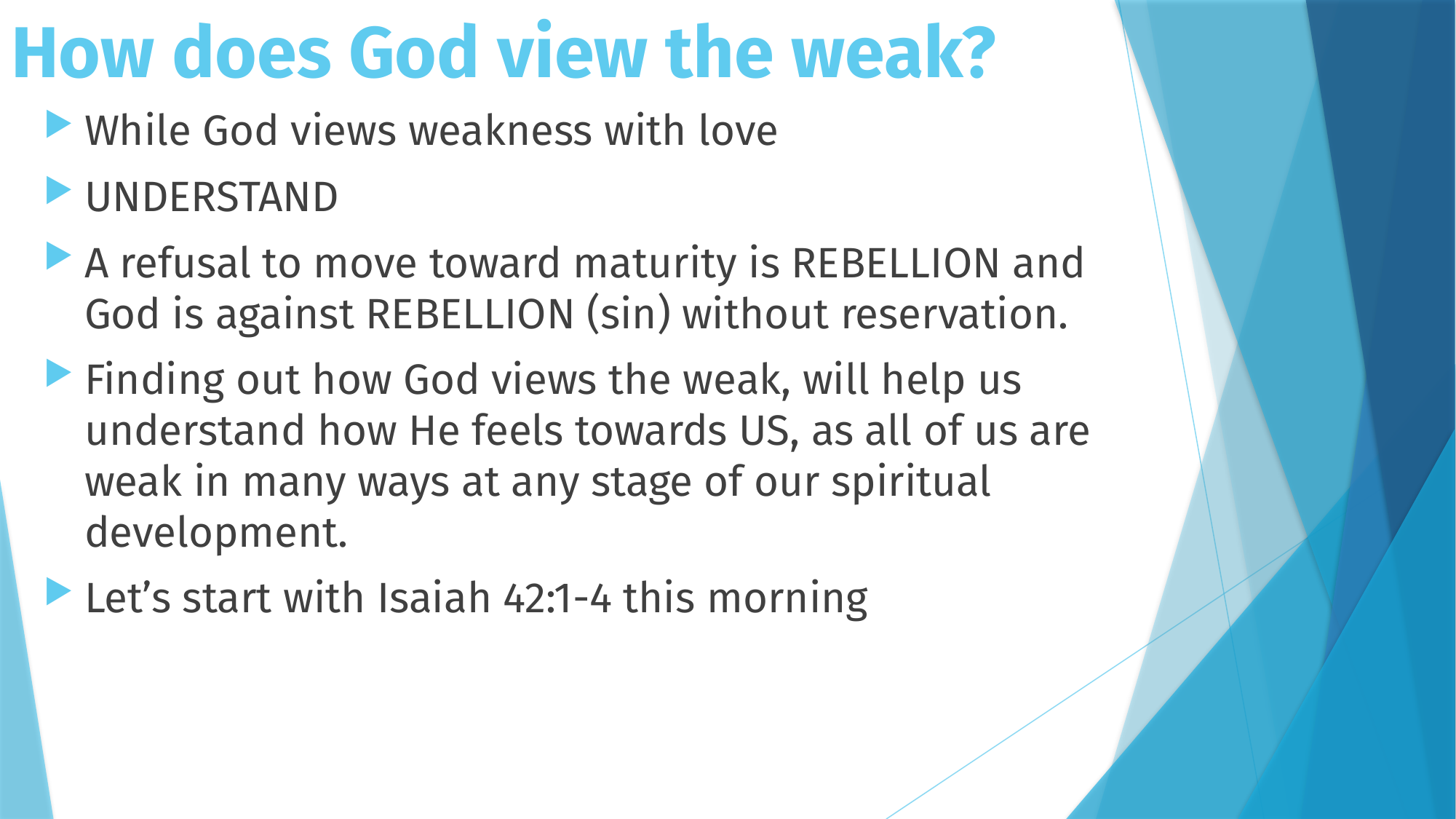

# How does God view the weak?
While God views weakness with love
UNDERSTAND
A refusal to move toward maturity is REBELLION and God is against REBELLION (sin) without reservation.
Finding out how God views the weak, will help us understand how He feels towards US, as all of us are weak in many ways at any stage of our spiritual development.
Let’s start with Isaiah 42:1-4 this morning